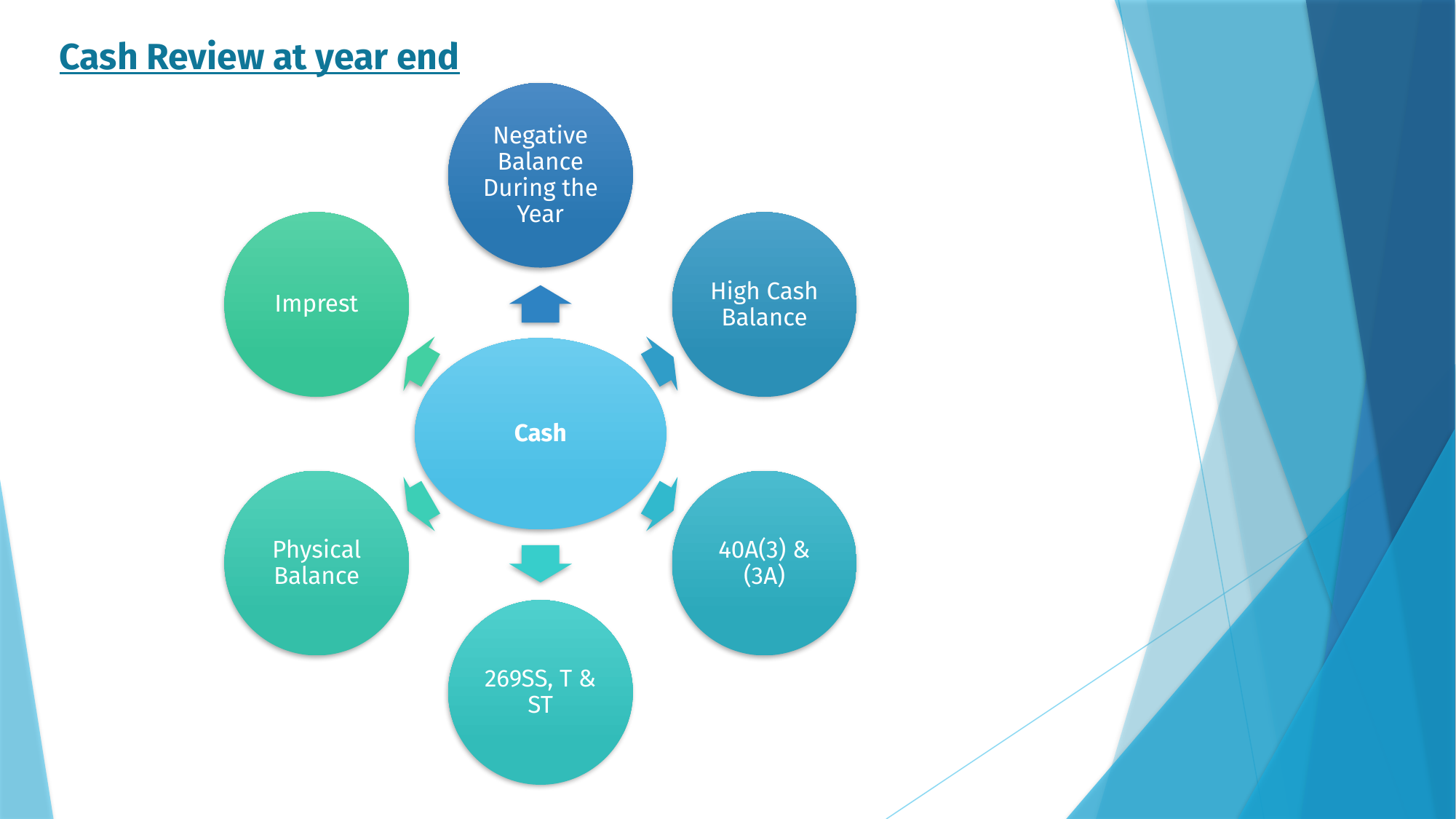

# Cash Review at year end
Cash

Negative Balance During the Year

High Cash Balance

40A(3) & (3A)

269SS, T & ST

Physical Balance

Imprest